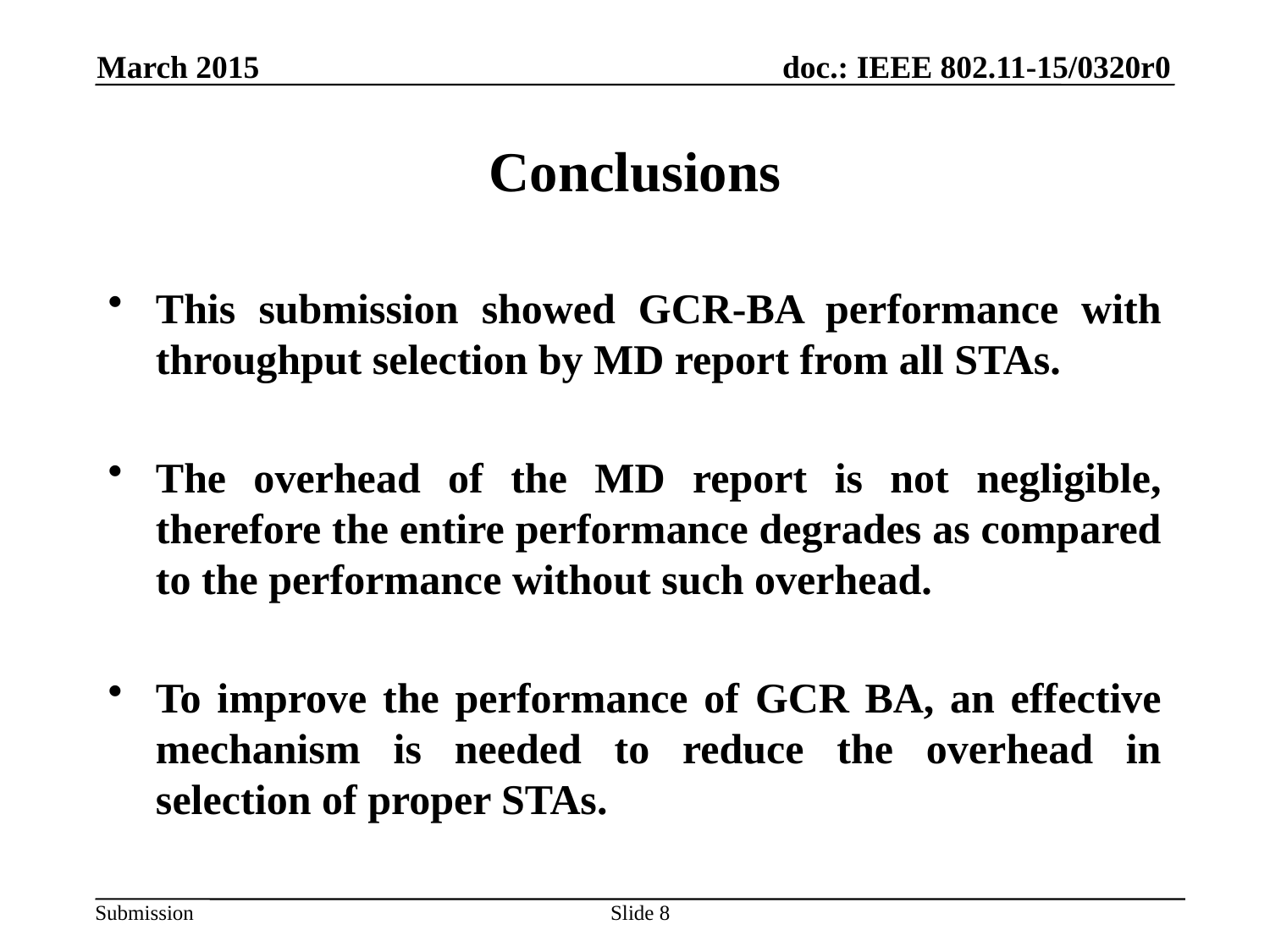

March 2015
# Conclusions
This submission showed GCR-BA performance with throughput selection by MD report from all STAs.

The overhead of the MD report is not negligible, therefore the entire performance degrades as compared to the performance without such overhead.

To improve the performance of GCR BA, an effective mechanism is needed to reduce the overhead in selection of proper STAs.
Slide 8
Yusuke Tanaka, Sony Corporation